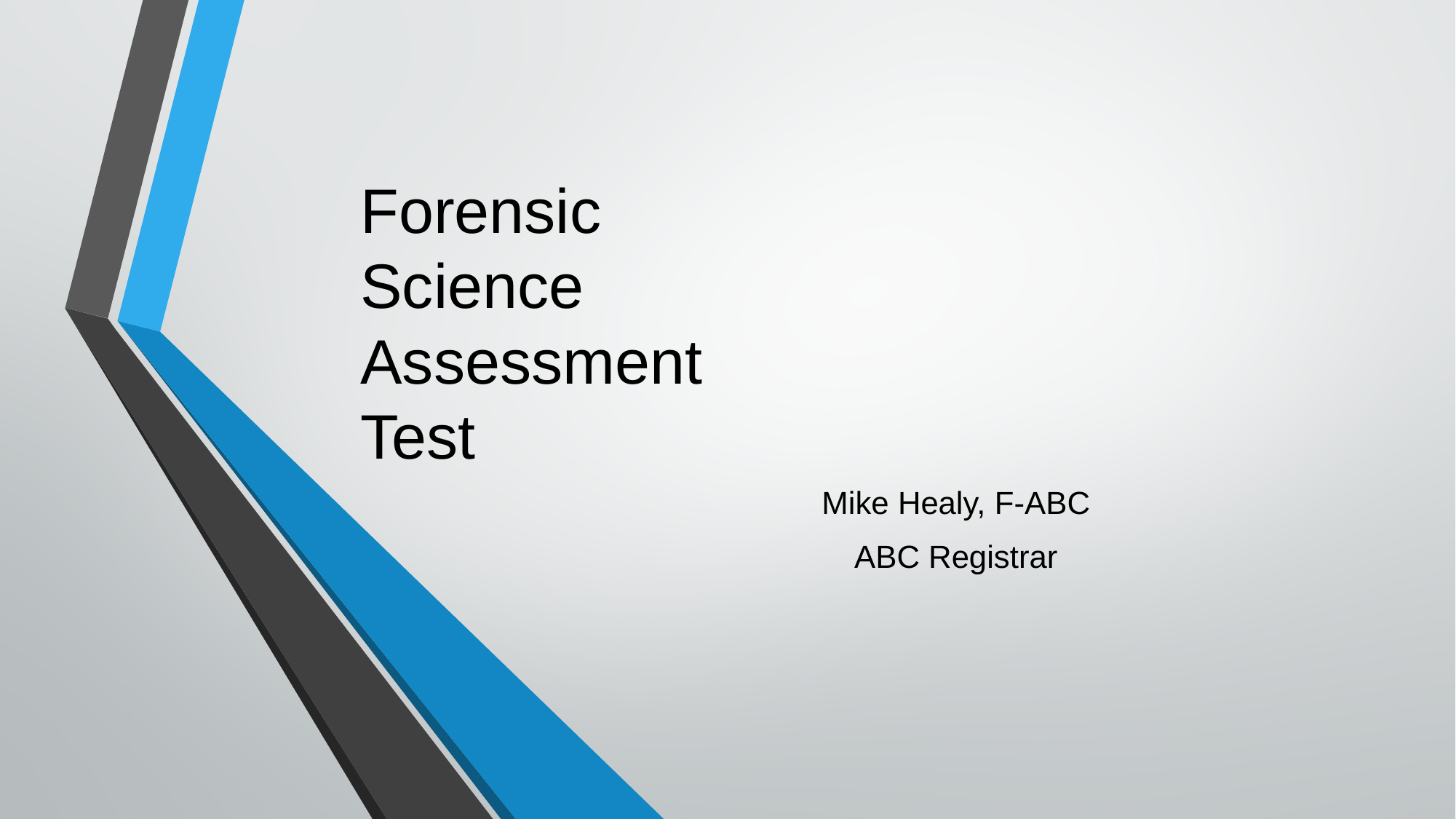

# Forensic Science Assessment Test
Mike Healy, F-ABC
ABC Registrar